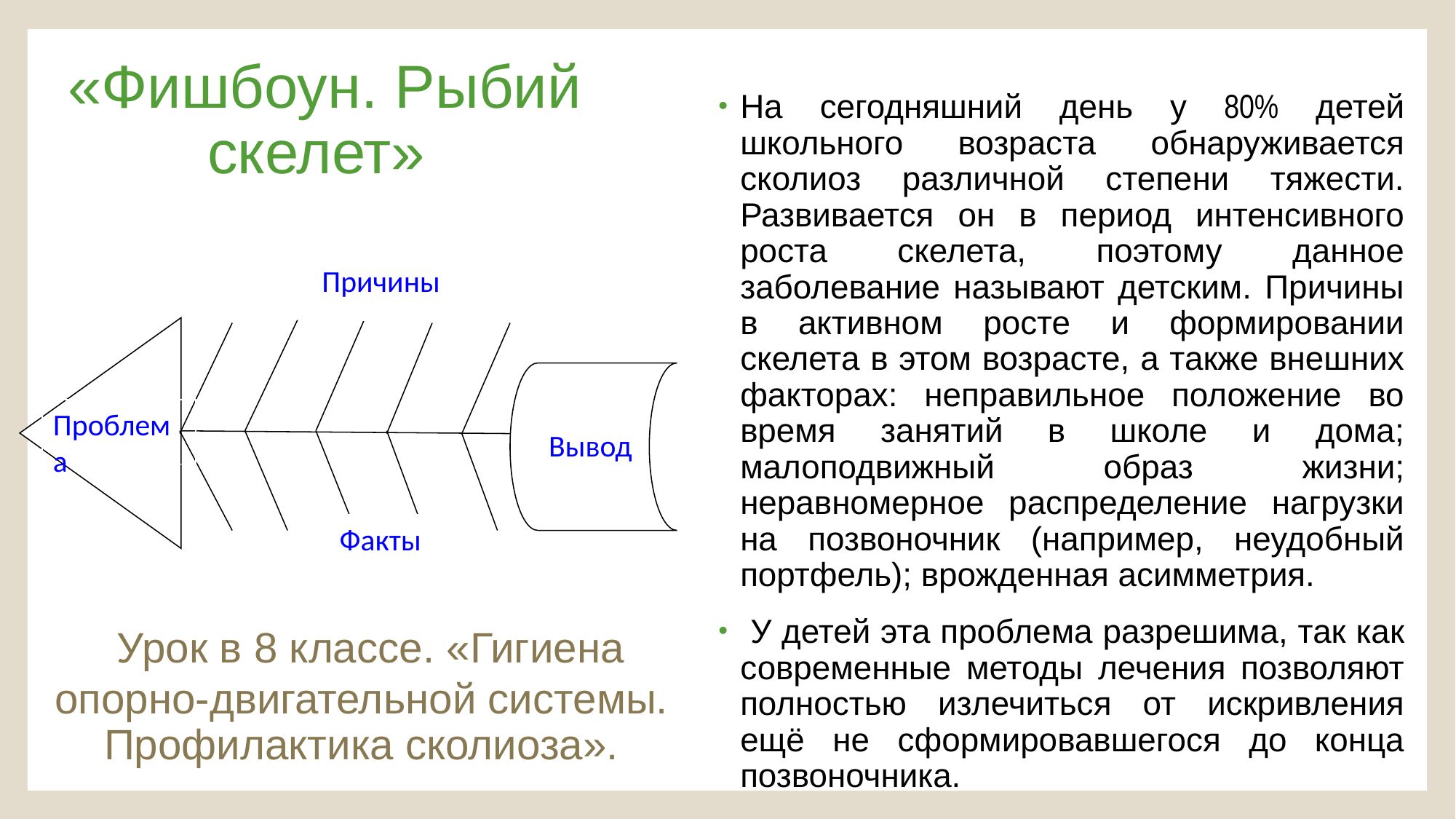

# «Фишбоун. Рыбий скелет»
На сегодняшний день у 80% детей школьного возраста обнаруживается сколиоз различной степени тяжести. Развивается он в период интенсивного роста скелета, поэтому данное заболевание называют детским. Причины в активном росте и формировании скелета в этом возрасте, а также внешних факторах: неправильное положение во время занятий в школе и дома; малоподвижный образ жизни; неравномерное распределение нагрузки на позвоночник (например, неудобный портфель); врожденная асимметрия.
 У детей эта проблема разрешима, так как современные методы лечения позволяют полностью излечиться от искривления ещё не сформировавшегося до конца позвоночника.
Причины

Вывод
Проблема
Факты
 Урок в 8 классе. «Гигиена опорно-двигательной системы. Профилактика сколиоза».